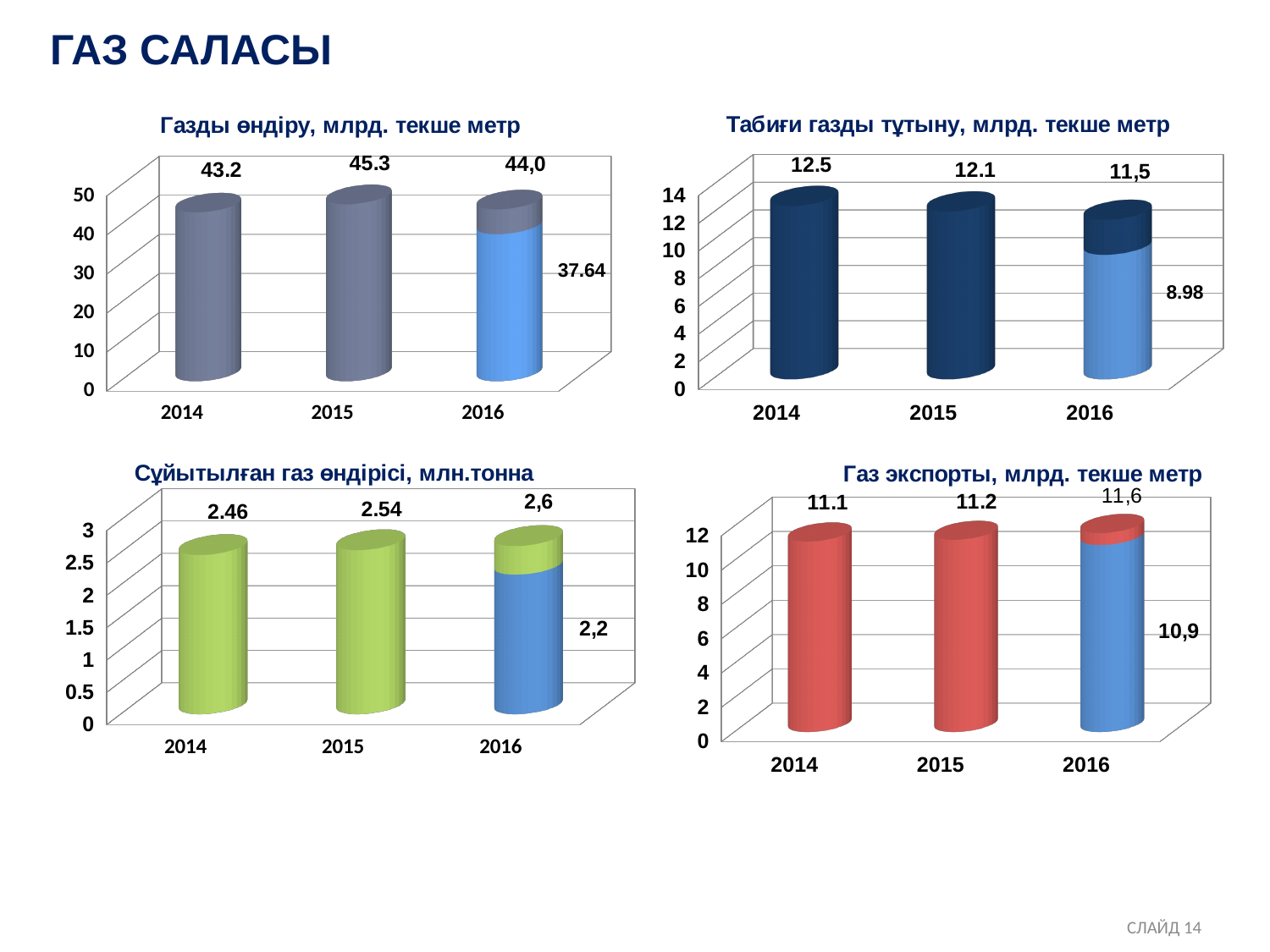

ГАЗ САЛАСЫ

[unsupported chart]

[unsupported chart]

[unsupported chart]

[unsupported chart]

 СЛАЙД 14